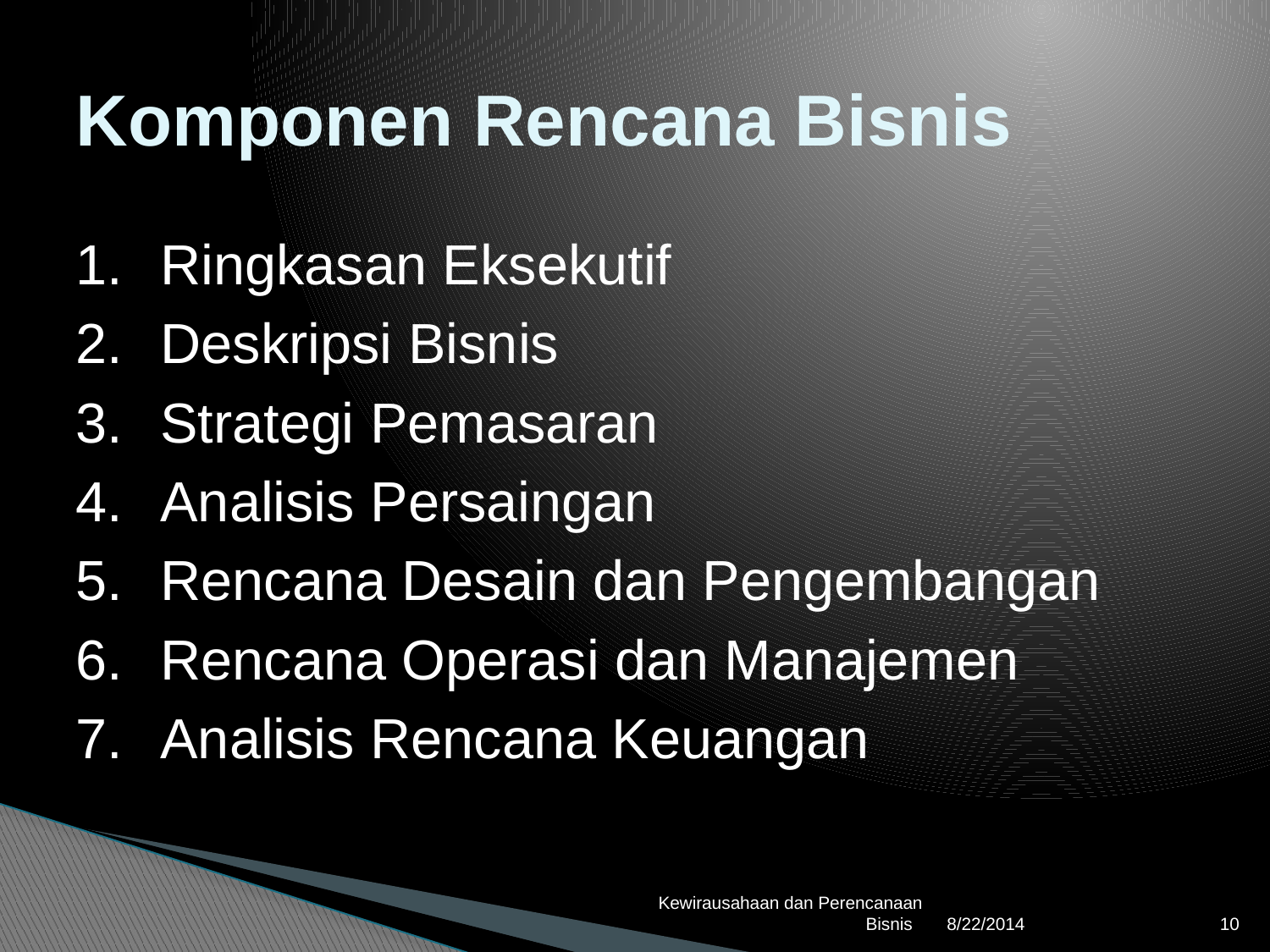

# Komponen Rencana Bisnis
Ringkasan Eksekutif
Deskripsi Bisnis
Strategi Pemasaran
Analisis Persaingan
Rencana Desain dan Pengembangan
Rencana Operasi dan Manajemen
Analisis Rencana Keuangan
Kewirausahaan dan Perencanaan Bisnis
8/22/2014
10